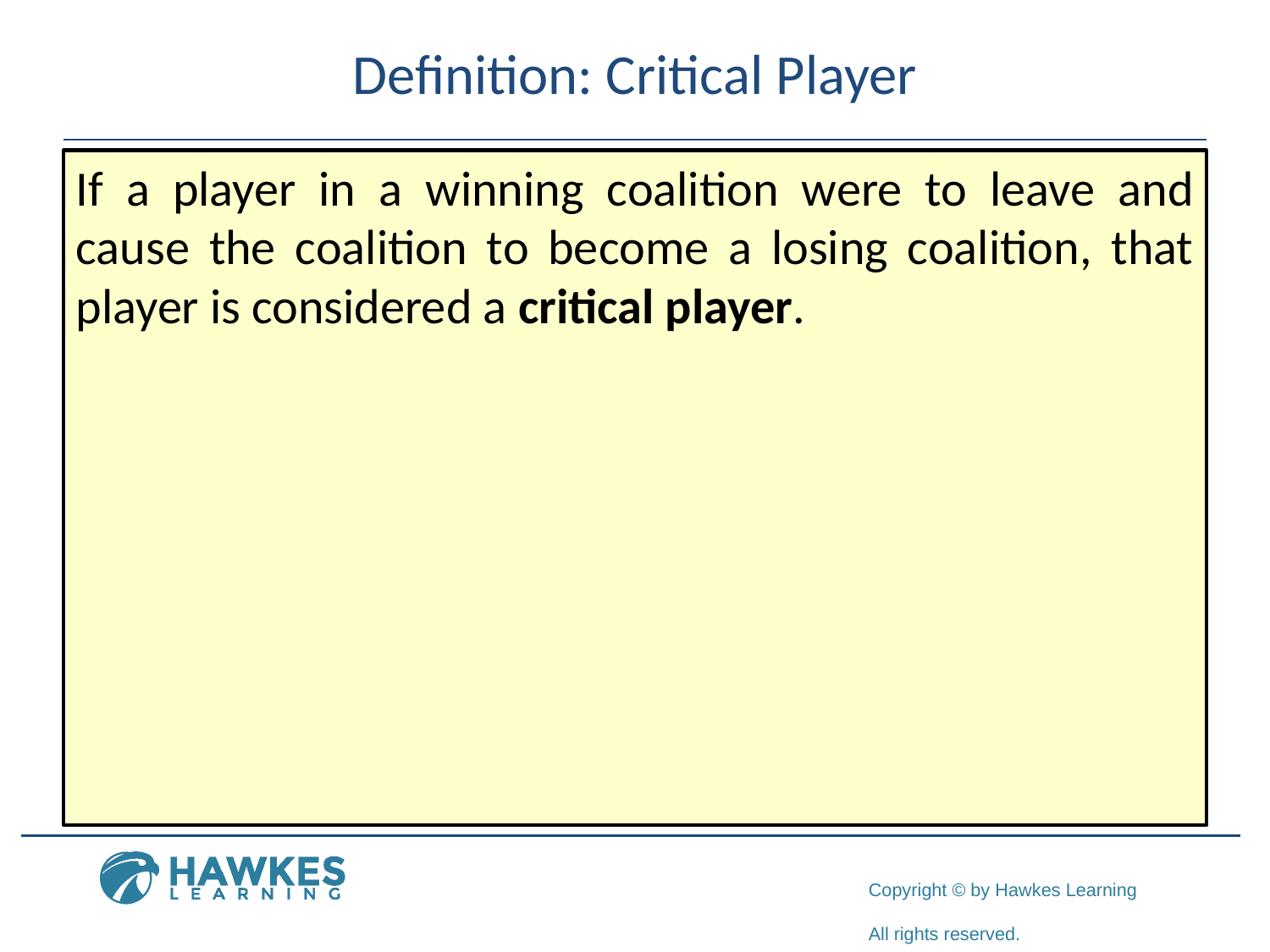

# Definition: Critical Player
If a player in a winning coalition were to leave and cause the coalition to become a losing coalition, that player is considered a critical player.